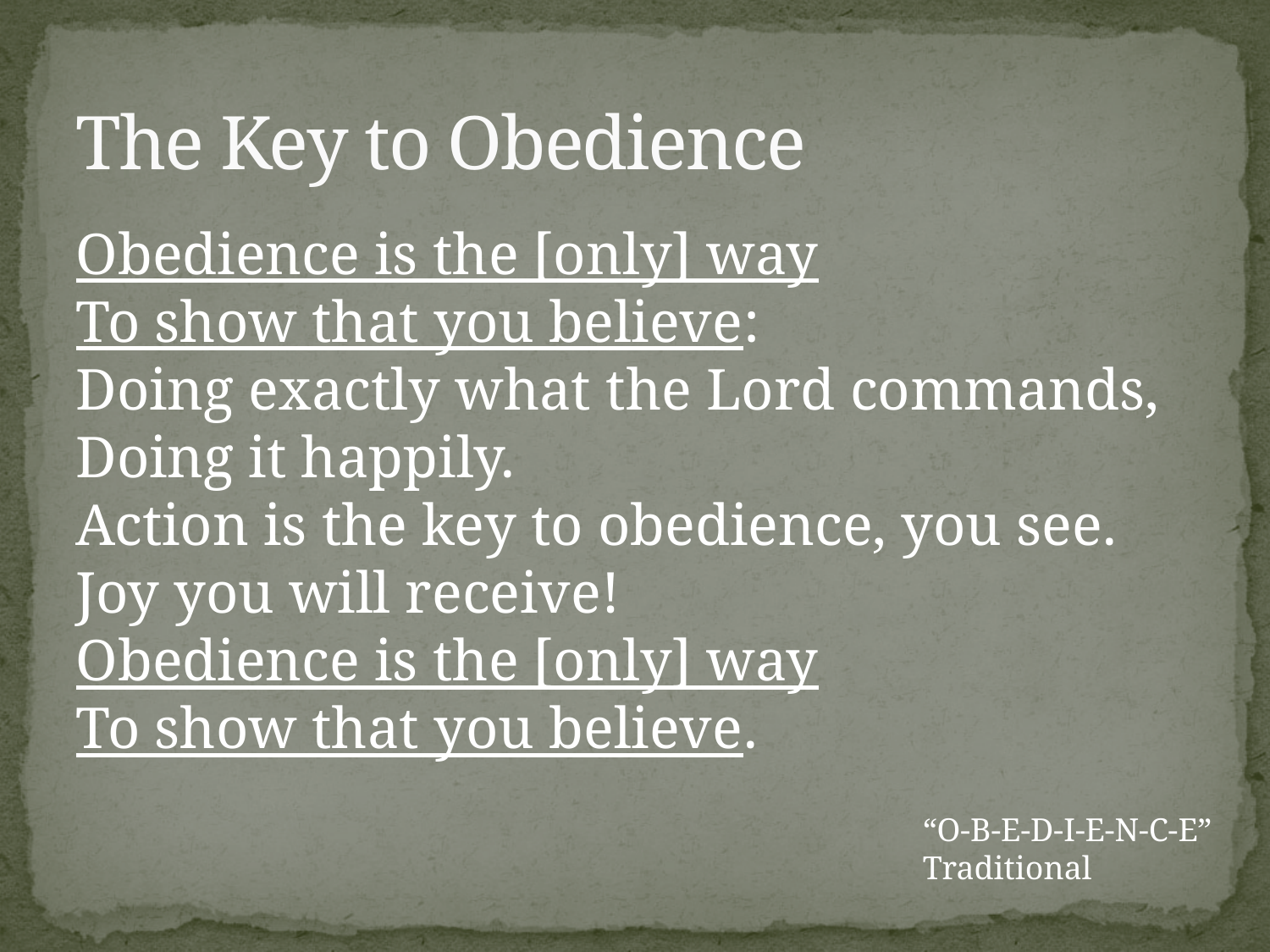

# The Key to Obedience
Obedience is the [only] way
To show that you believe: 
Doing exactly what the Lord commands,
Doing it happily. 
Action is the key to obedience, you see. 
Joy you will receive! 
Obedience is the [only] way
To show that you believe.
“O-B-E-D-I-E-N-C-E”
Traditional